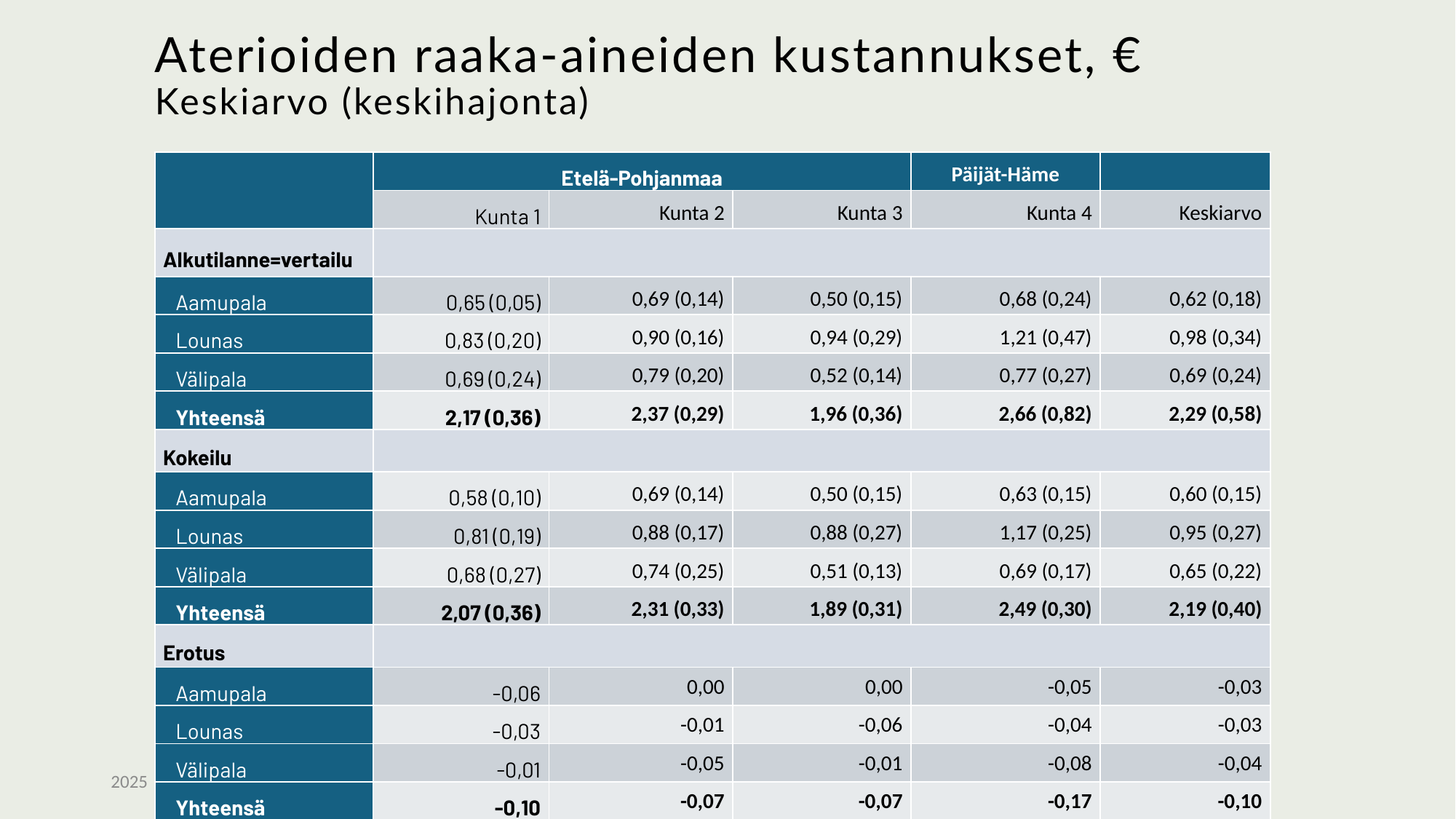

# Aterioiden raaka-aineiden kustannukset, € Keskiarvo (keskihajonta)
|  | Etelä-Pohjanmaa |  |  | Päijät-Häme |  |
| --- | --- | --- | --- | --- | --- |
|  | Kunta 1 | Kunta 2 | Kunta 3 | Kunta 4 | Keskiarvo |
| Alkutilanne=vertailu |  |  |  |  |  |
| Aamupala | 0,65 (0,05) | 0,69 (0,14) | 0,50 (0,15) | 0,68 (0,24) | 0,62 (0,18) |
| Lounas | 0,83 (0,20) | 0,90 (0,16) | 0,94 (0,29) | 1,21 (0,47) | 0,98 (0,34) |
| Välipala | 0,69 (0,24) | 0,79 (0,20) | 0,52 (0,14) | 0,77 (0,27) | 0,69 (0,24) |
| Yhteensä | 2,17 (0,36) | 2,37 (0,29) | 1,96 (0,36) | 2,66 (0,82) | 2,29 (0,58) |
| Kokeilu |  |  |  |  |  |
| Aamupala | 0,58 (0,10) | 0,69 (0,14) | 0,50 (0,15) | 0,63 (0,15) | 0,60 (0,15) |
| Lounas | 0,81 (0,19) | 0,88 (0,17) | 0,88 (0,27) | 1,17 (0,25) | 0,95 (0,27) |
| Välipala | 0,68 (0,27) | 0,74 (0,25) | 0,51 (0,13) | 0,69 (0,17) | 0,65 (0,22) |
| Yhteensä | 2,07 (0,36) | 2,31 (0,33) | 1,89 (0,31) | 2,49 (0,30) | 2,19 (0,40) |
| Erotus |  |  |  |  |  |
| Aamupala | -0,06 | 0,00 | 0,00 | -0,05 | -0,03 |
| Lounas | -0,03 | -0,01 | -0,06 | -0,04 | -0,03 |
| Välipala | -0,01 | -0,05 | -0,01 | -0,08 | -0,04 |
| Yhteensä | -0,10 | -0,07 | -0,07 | -0,17 | -0,10 |
2025